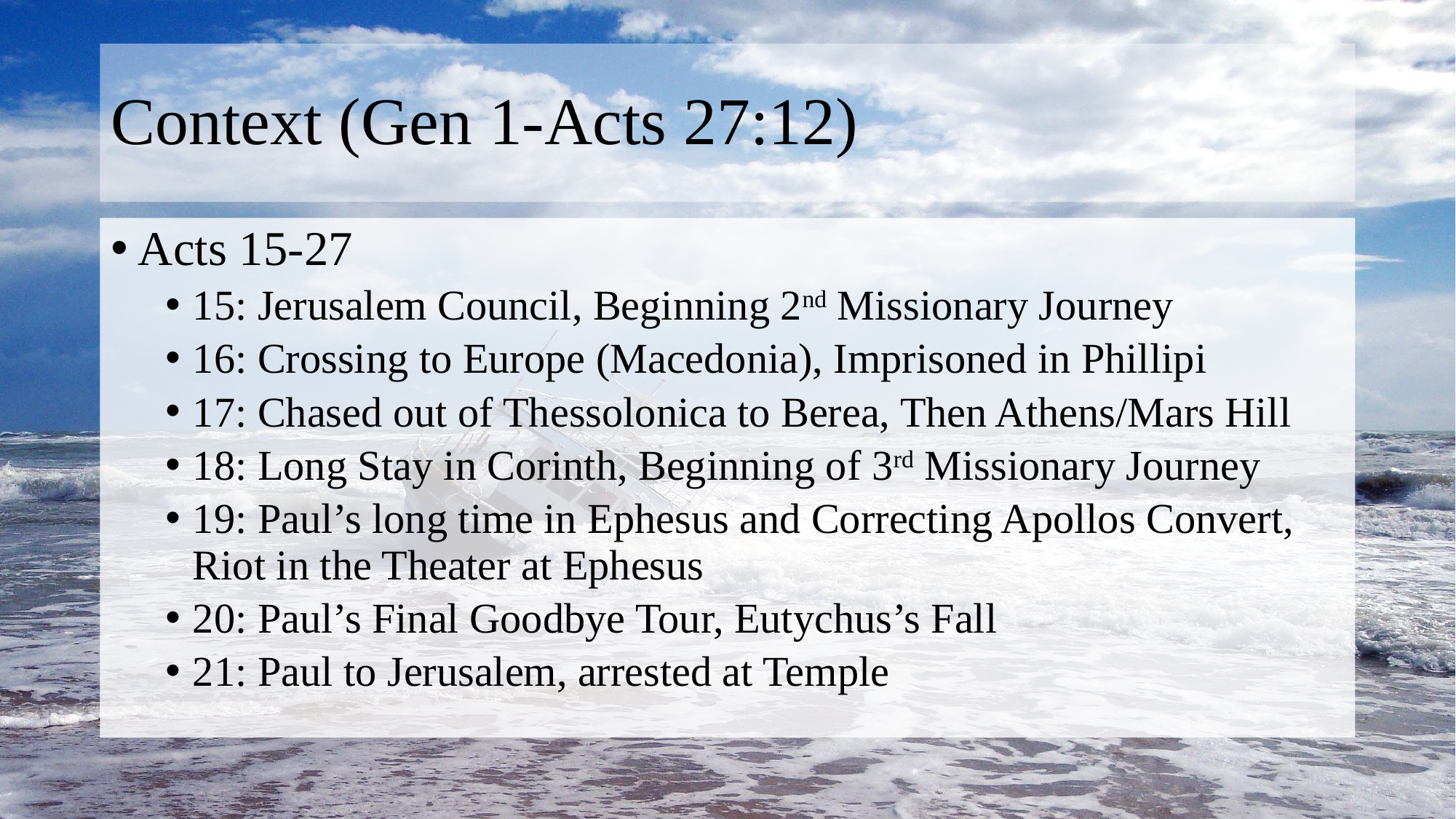

# Context (Gen 1-Acts 27:12)
Acts 15-27
15: Jerusalem Council, Beginning 2nd Missionary Journey
16: Crossing to Europe (Macedonia), Imprisoned in Phillipi
17: Chased out of Thessolonica to Berea, Then Athens/Mars Hill
18: Long Stay in Corinth, Beginning of 3rd Missionary Journey
19: Paul’s long time in Ephesus and Correcting Apollos Convert, Riot in the Theater at Ephesus
20: Paul’s Final Goodbye Tour, Eutychus’s Fall
21: Paul to Jerusalem, arrested at Temple